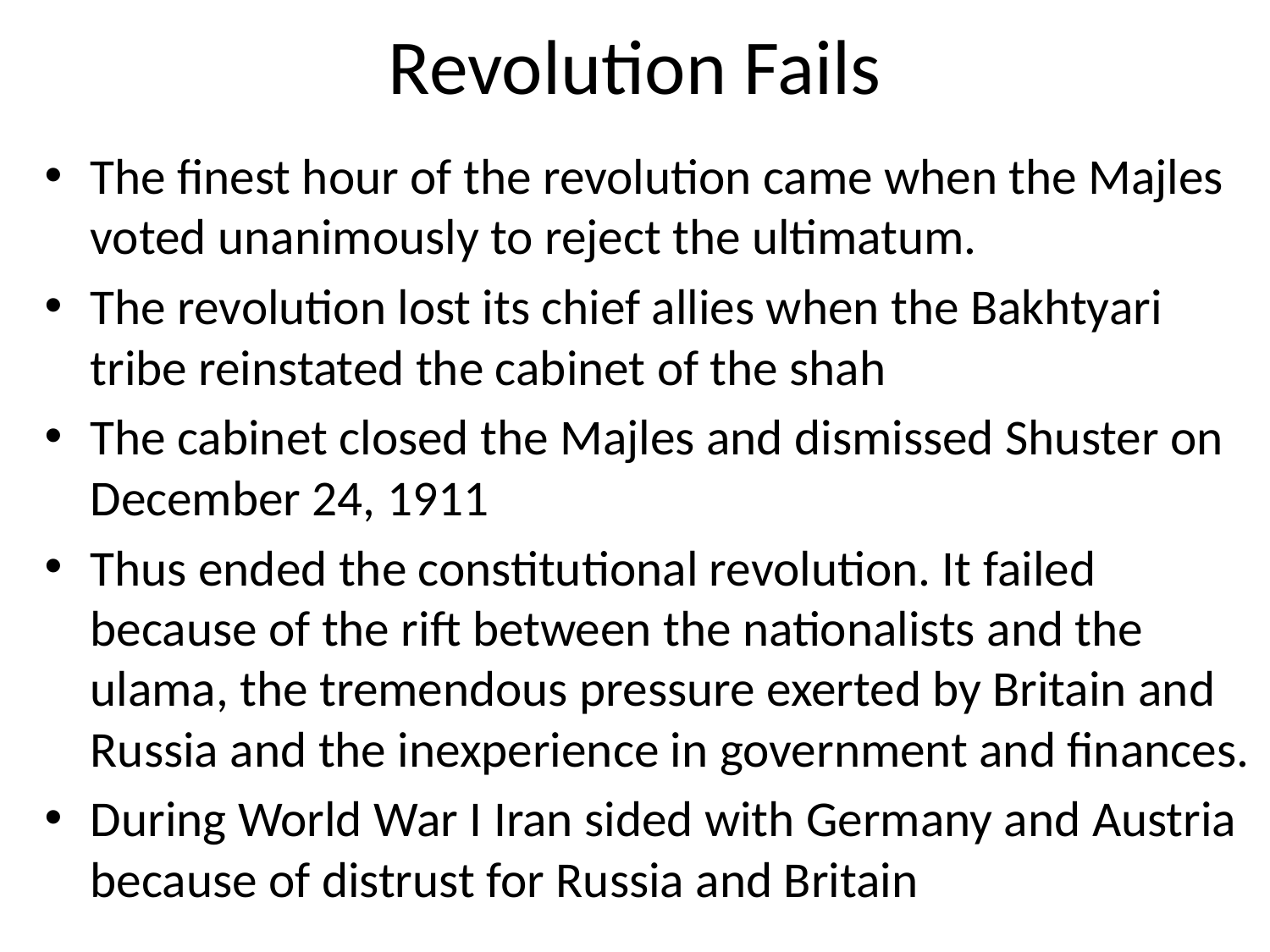

# Revolution Fails
The finest hour of the revolution came when the Majles voted unanimously to reject the ultimatum.
The revolution lost its chief allies when the Bakhtyari tribe reinstated the cabinet of the shah
The cabinet closed the Majles and dismissed Shuster on December 24, 1911
Thus ended the constitutional revolution. It failed because of the rift between the nationalists and the ulama, the tremendous pressure exerted by Britain and Russia and the inexperience in government and finances.
During World War I Iran sided with Germany and Austria because of distrust for Russia and Britain